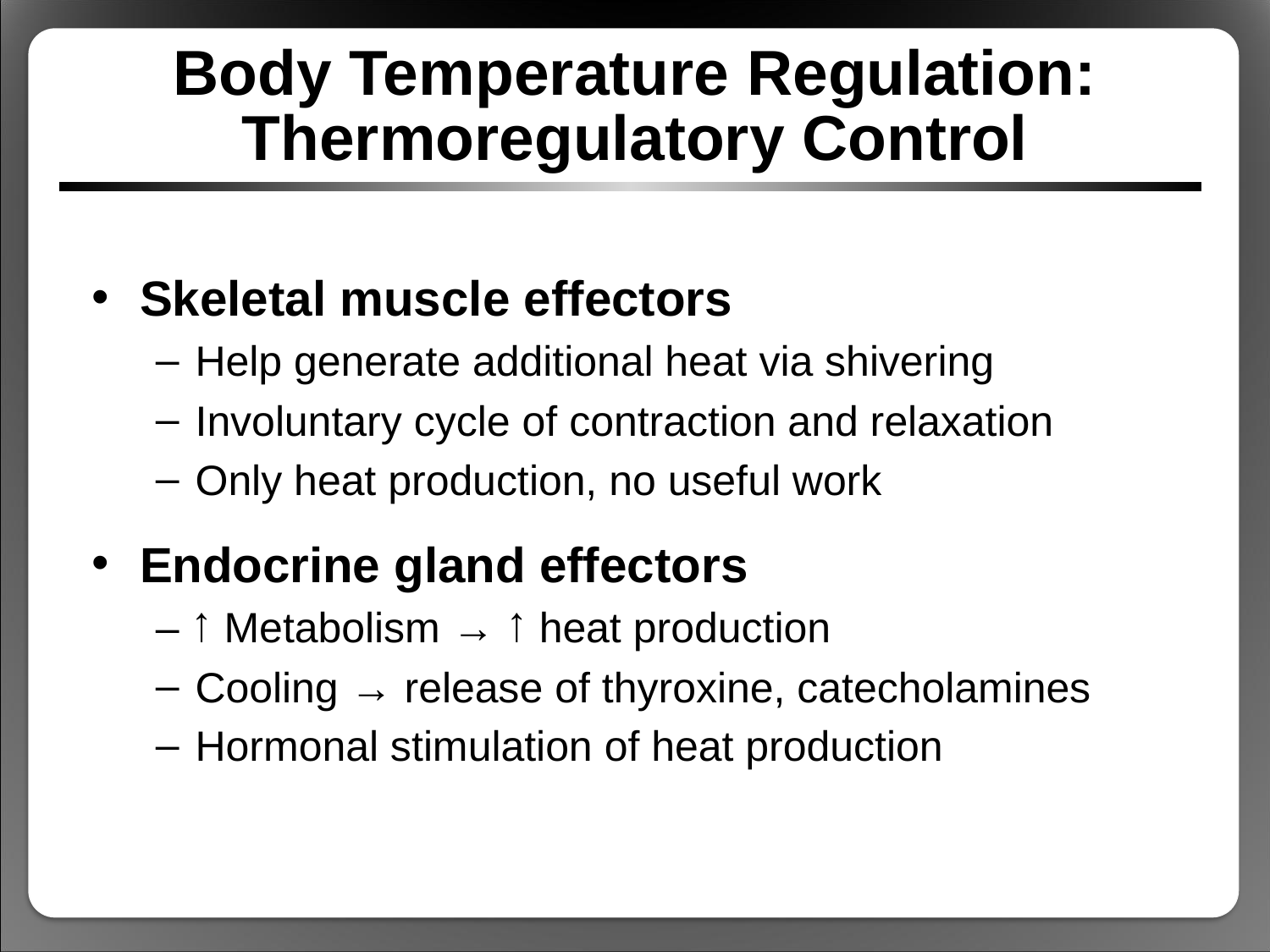

# Body Temperature Regulation: Thermoregulatory Control
Skeletal muscle effectors
Help generate additional heat via shivering
Involuntary cycle of contraction and relaxation
Only heat production, no useful work

Endocrine gland effectors
– ↑ Metabolism → ↑ heat production
Cooling → release of thyroxine, catecholamines
Hormonal stimulation of heat production